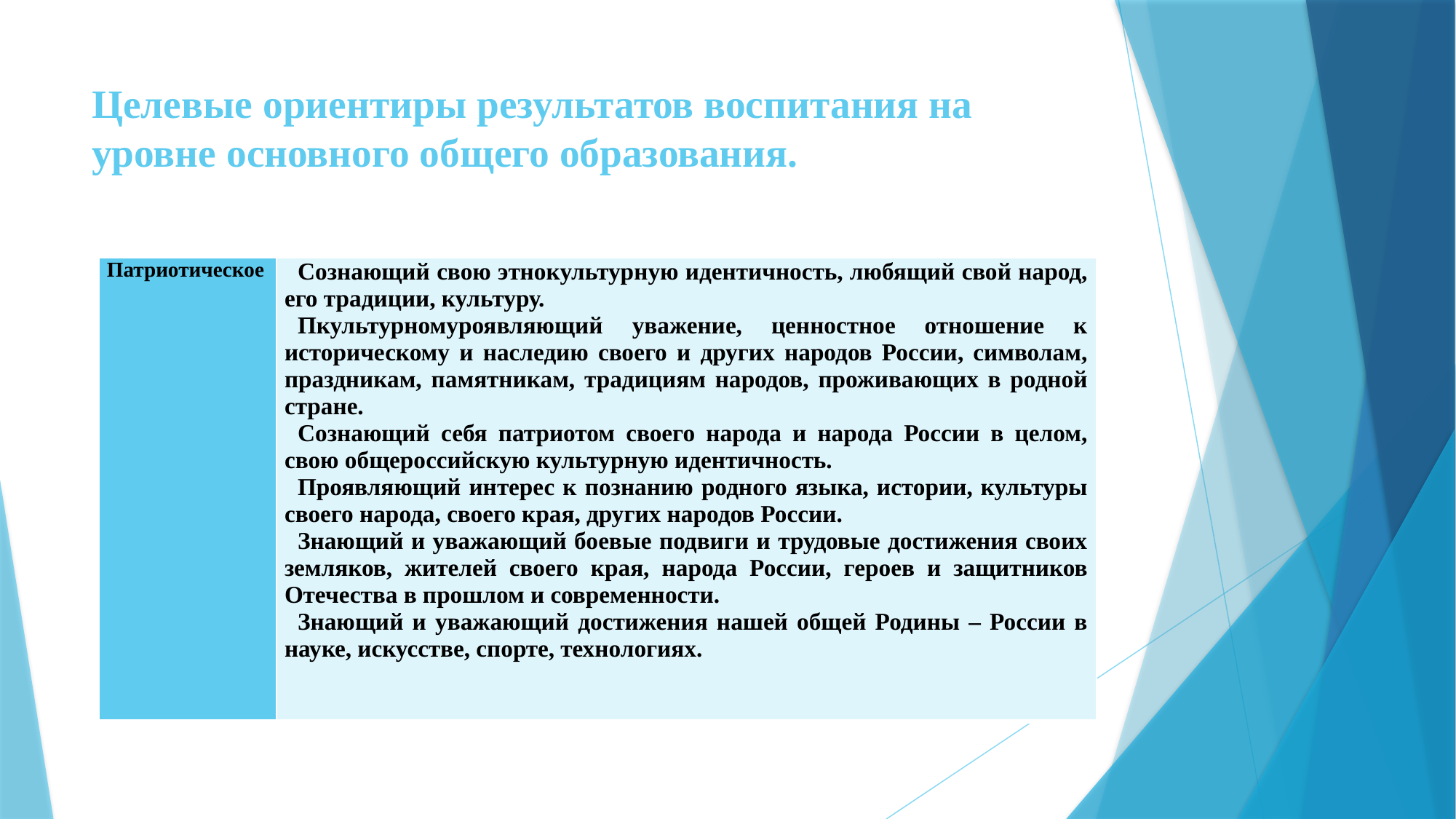

# Целевые ориентиры результатов воспитания на уровне основного общего образования.
| Патриотическое | Сознающий свою этнокультурную идентичность, любящий свой народ, его традиции, культуру. Пкультурномуроявляющий уважение, ценностное отношение к историческому и наследию своего и других народов России, символам, праздникам, памятникам, традициям народов, проживающих в родной стране. Сознающий себя патриотом своего народа и народа России в целом, свою общероссийскую культурную идентичность. Проявляющий интерес к познанию родного языка, истории, культуры своего народа, своего края, других народов России. Знающий и уважающий боевые подвиги и трудовые достижения своих земляков, жителей своего края, народа России, героев и защитников Отечества в прошлом и современности. Знающий и уважающий достижения нашей общей Родины – России в науке, искусстве, спорте, технологиях. |
| --- | --- |